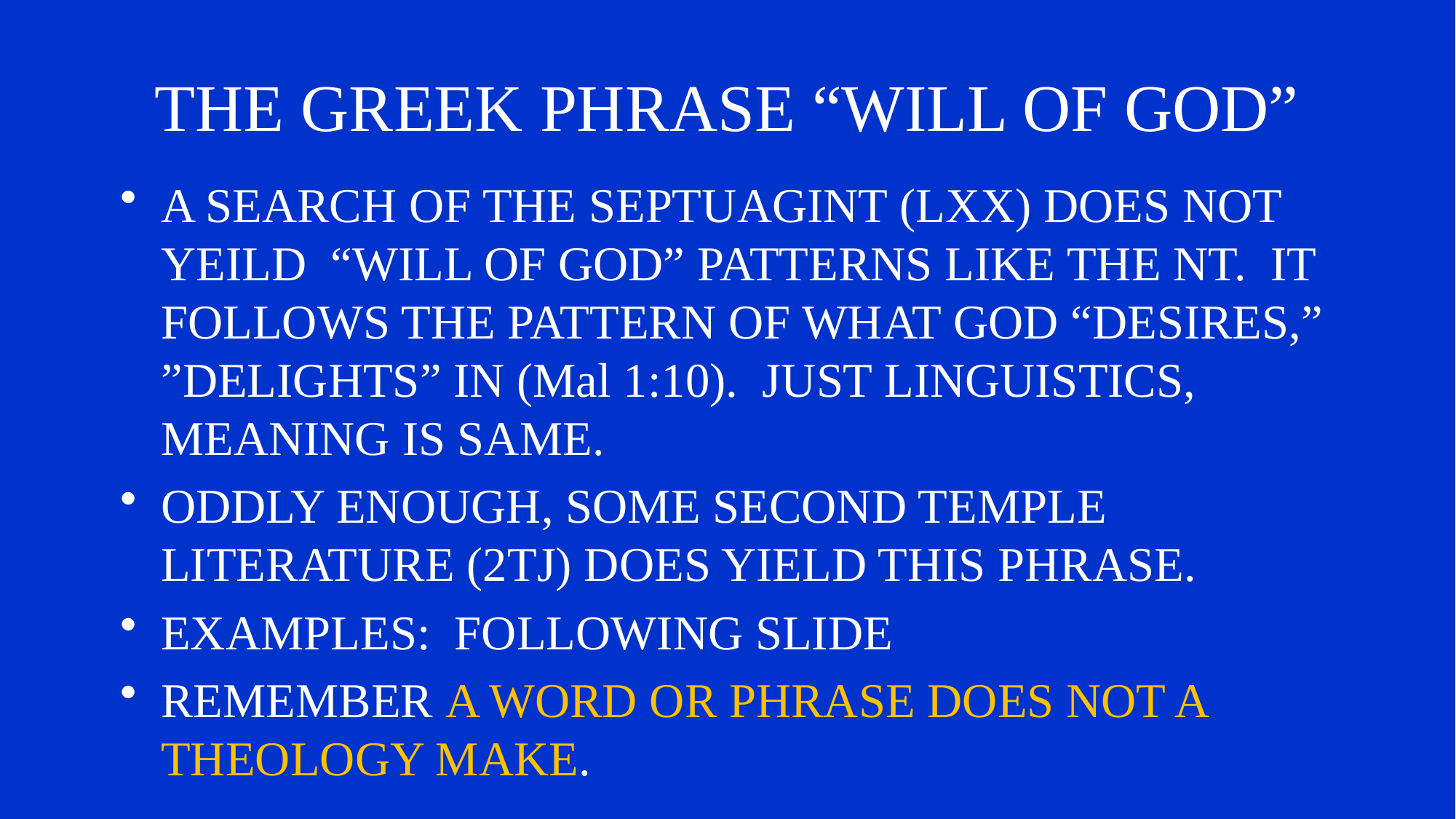

# THE GREEK PHRASE “WILL OF GOD”
A SEARCH OF THE SEPTUAGINT (LXX) DOES NOT YEILD  “WILL OF GOD” PATTERNS LIKE THE NT.  IT FOLLOWS THE PATTERN OF WHAT GOD “DESIRES,” ”DELIGHTS” IN (Mal 1:10).  JUST LINGUISTICS, MEANING IS SAME.
ODDLY ENOUGH, SOME SECOND TEMPLE LITERATURE (2TJ) DOES YIELD THIS PHRASE.
EXAMPLES:  FOLLOWING SLIDE
REMEMBER A WORD OR PHRASE DOES NOT A THEOLOGY MAKE.